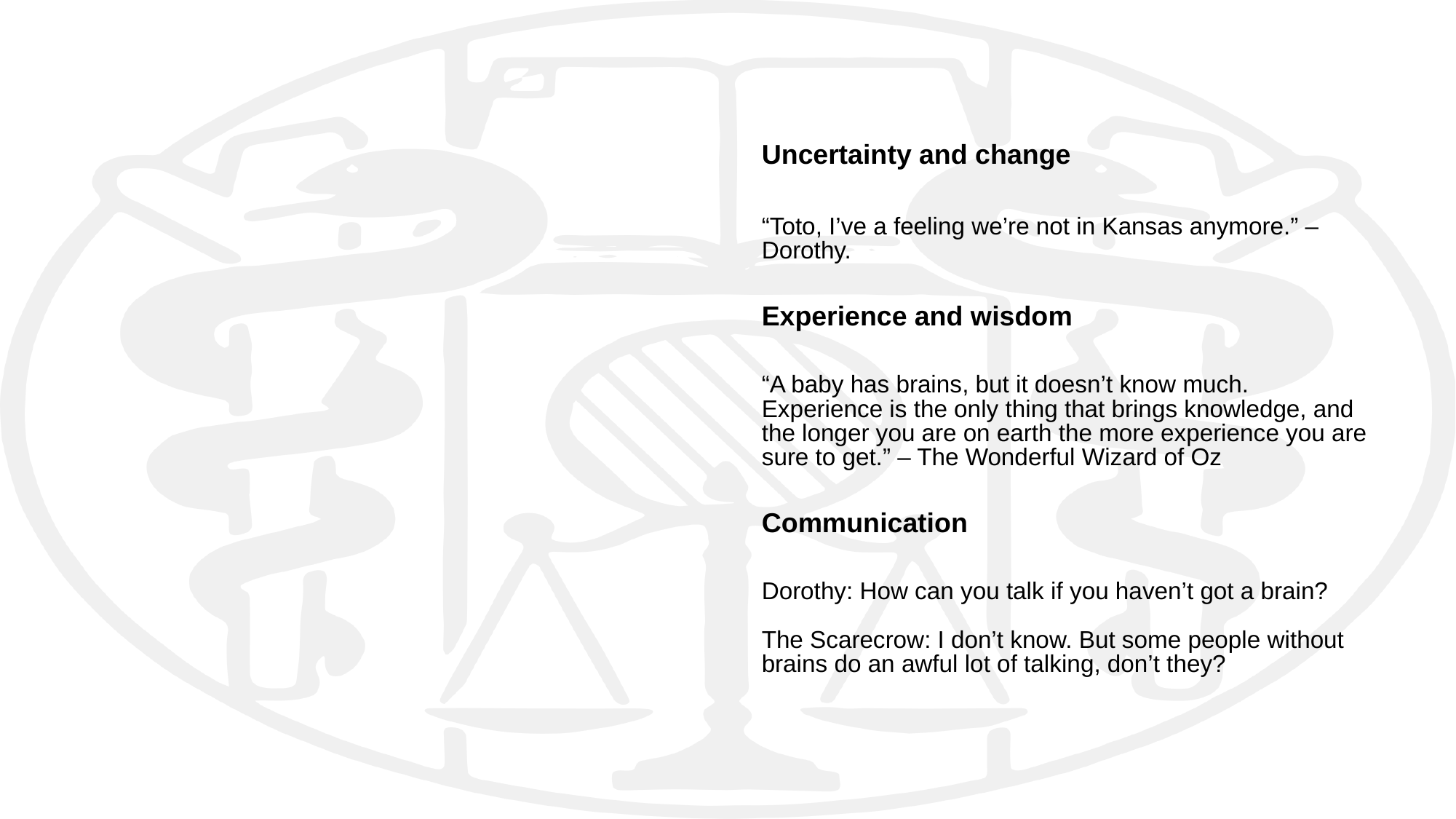

Uncertainty and change

“Toto, I’ve a feeling we’re not in Kansas anymore.” – Dorothy.

Experience and wisdom

“A baby has brains, but it doesn’t know much. Experience is the only thing that brings knowledge, and the longer you are on earth the more experience you are sure to get.” – The Wonderful Wizard of Oz

Communication

Dorothy: How can you talk if you haven’t got a brain?

The Scarecrow: I don’t know. But some people without brains do an awful lot of talking, don’t they?